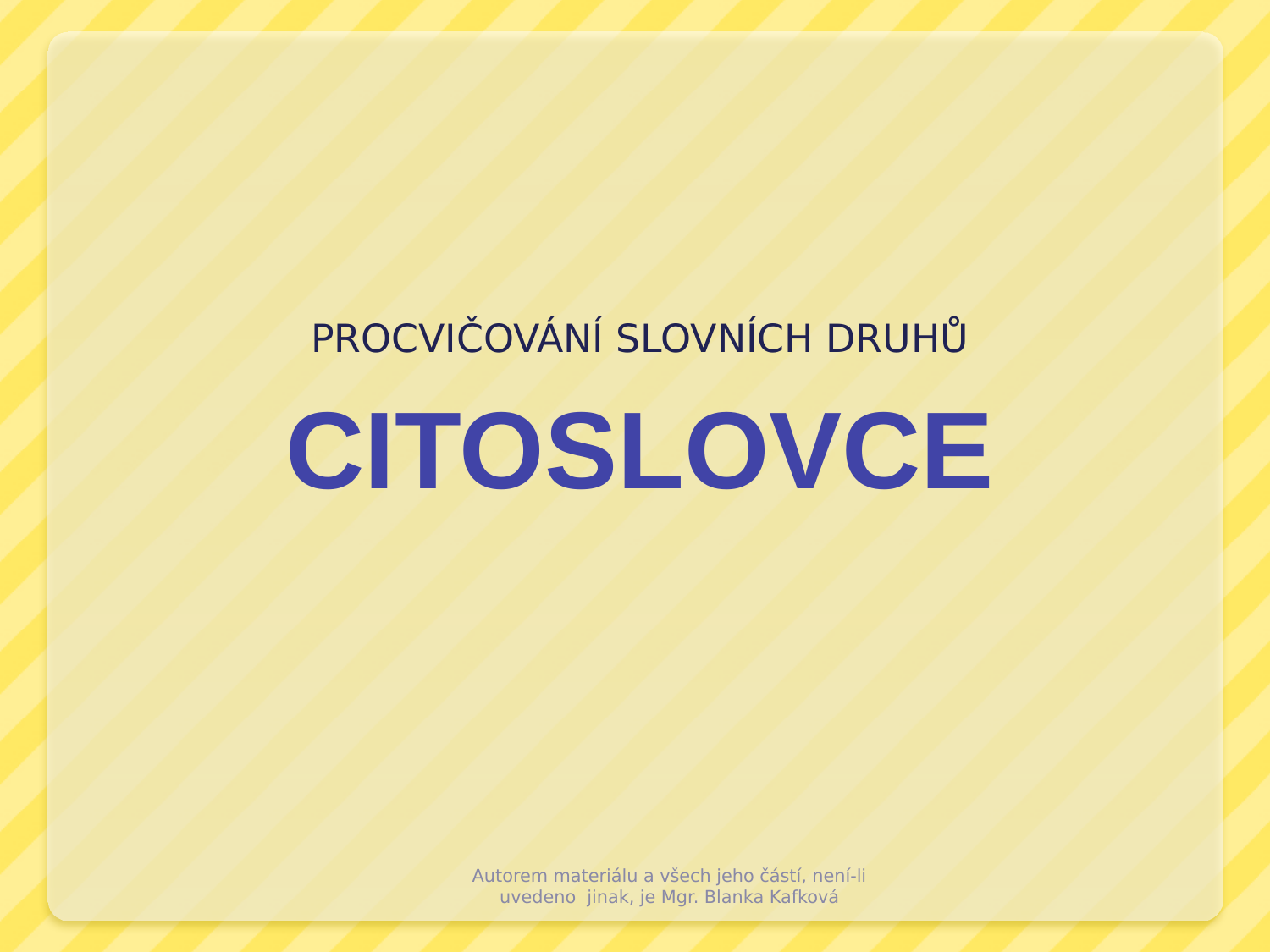

PROCVIČOVÁNÍ SLOVNÍCH DRUHŮ
# CITOSLOVCE
Autorem materiálu a všech jeho částí, není-li uvedeno  jinak, je Mgr. Blanka Kafková